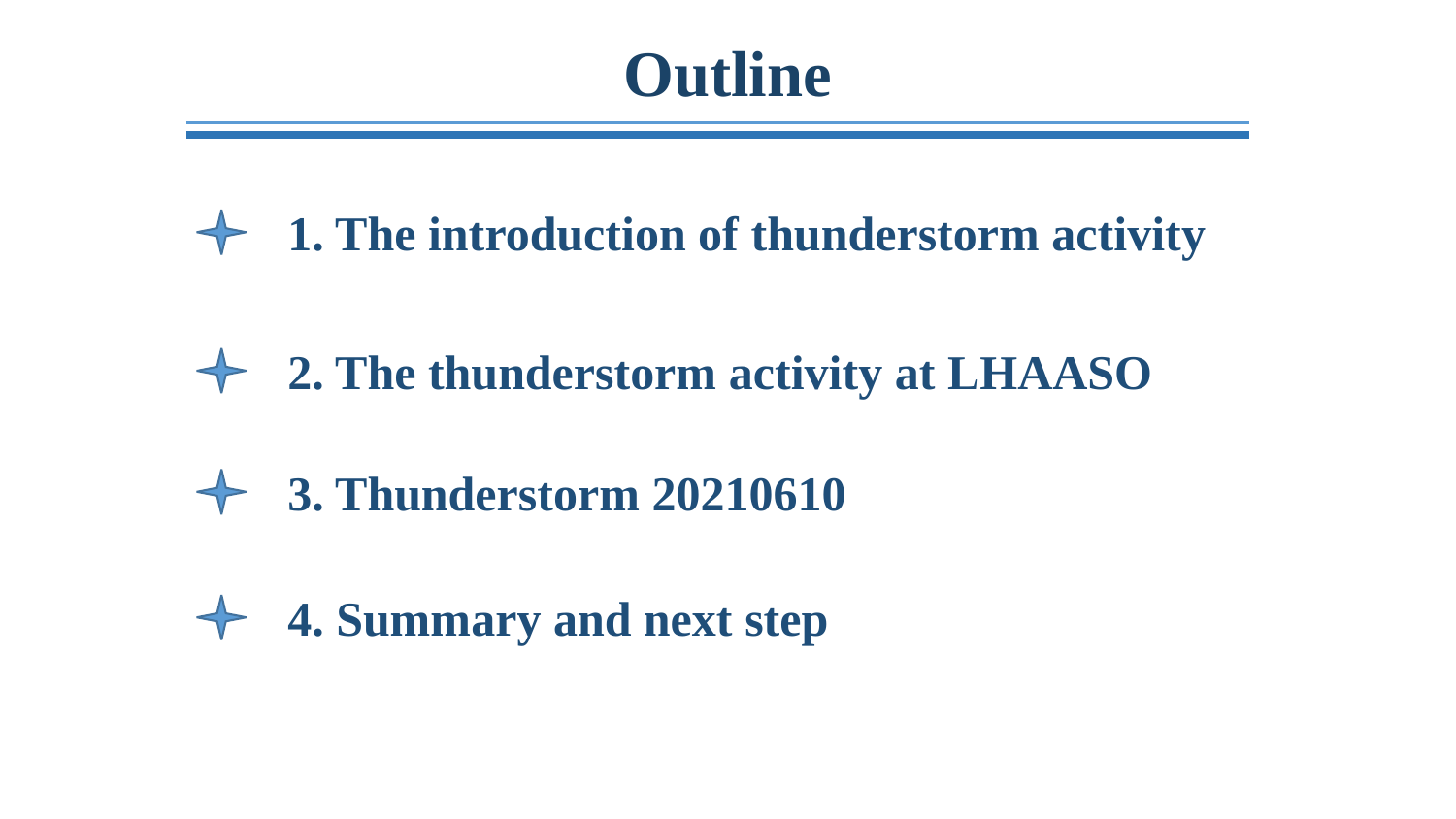

Outline
1. The introduction of thunderstorm activity

2. The thunderstorm activity at LHAASO

3. Thunderstorm 20210610

4. Summary and next step